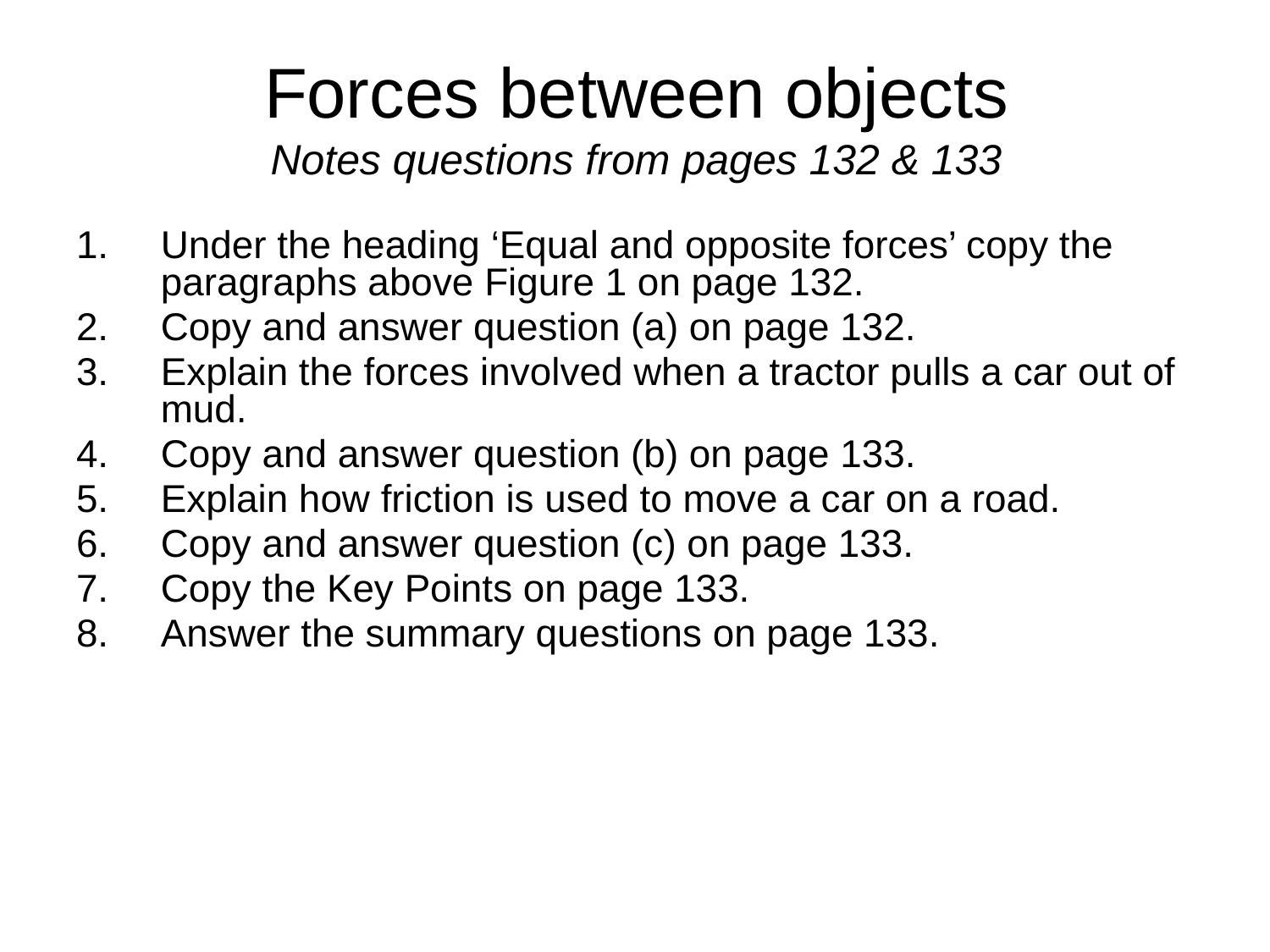

# Forces between objects Notes questions from pages 132 & 133
Under the heading ‘Equal and opposite forces’ copy the paragraphs above Figure 1 on page 132.
Copy and answer question (a) on page 132.
Explain the forces involved when a tractor pulls a car out of mud.
Copy and answer question (b) on page 133.
Explain how friction is used to move a car on a road.
Copy and answer question (c) on page 133.
Copy the Key Points on page 133.
Answer the summary questions on page 133.